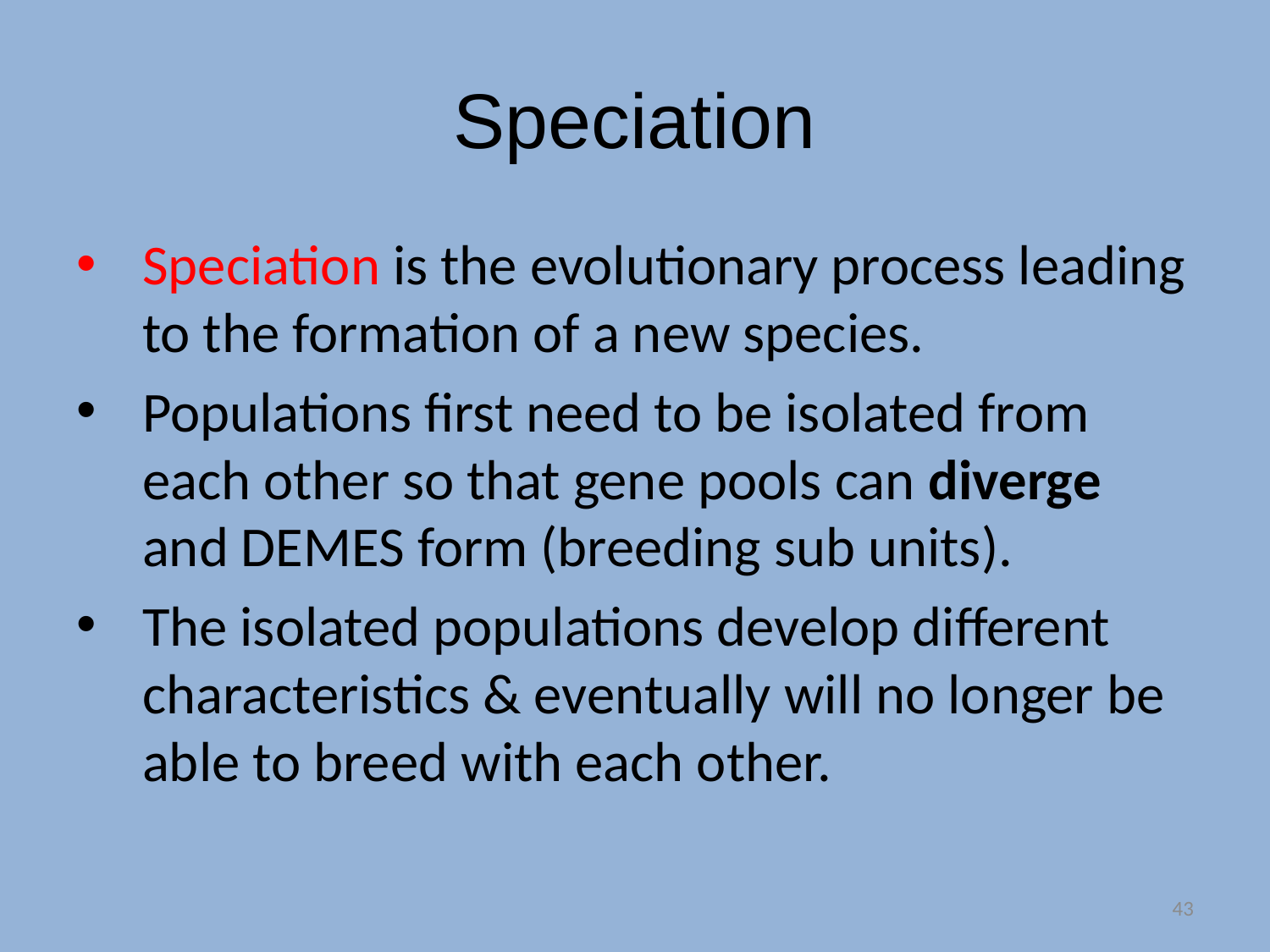

# Speciation
Speciation is the evolutionary process leading to the formation of a new species.
Populations first need to be isolated from each other so that gene pools can diverge and DEMES form (breeding sub units).
The isolated populations develop different characteristics & eventually will no longer be able to breed with each other.

43